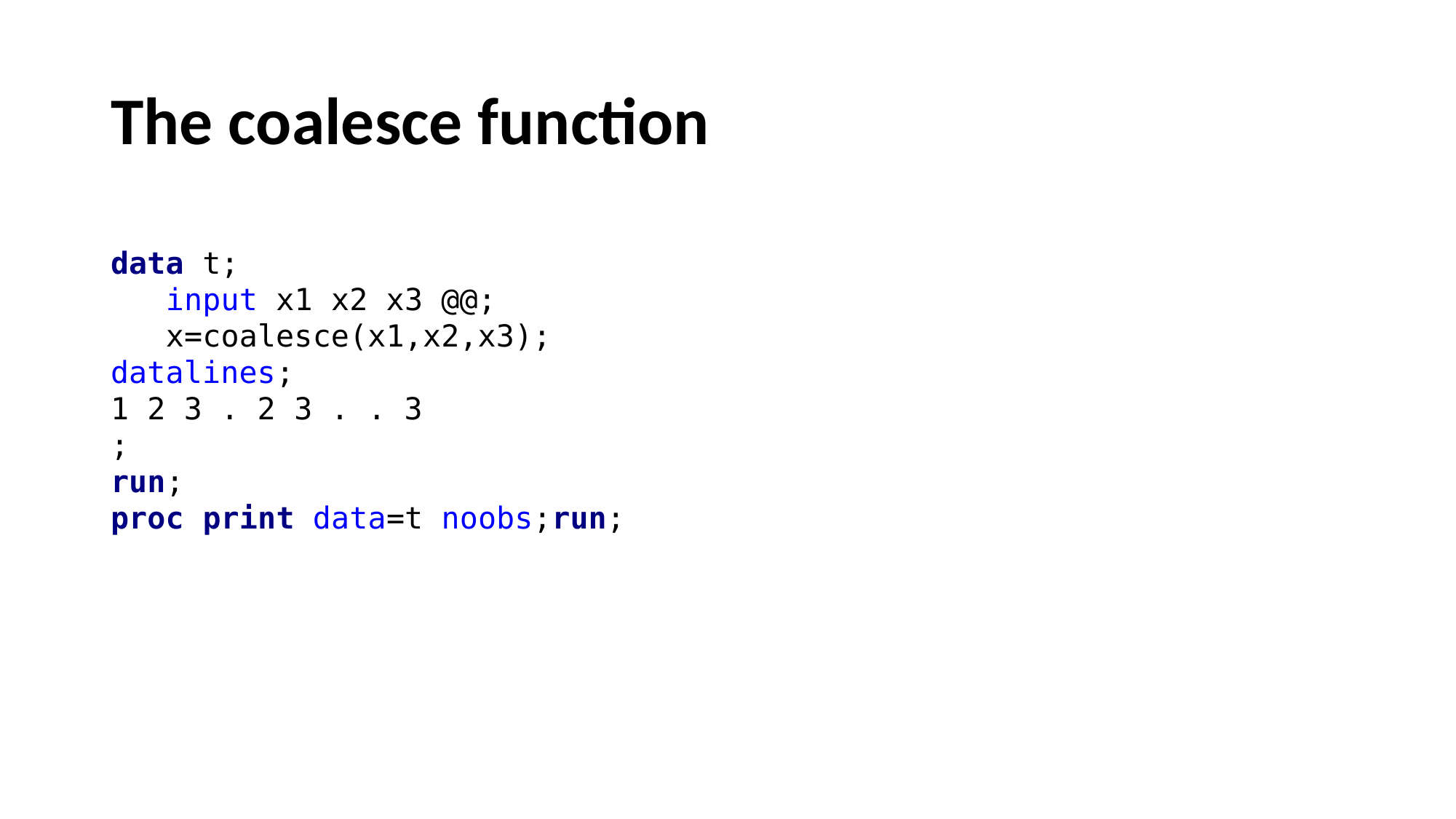

# The coalesce function
data t;
   input x1 x2 x3 @@;
   x=coalesce(x1,x2,x3);
datalines;
1 2 3 . 2 3 . . 3
;
run;
proc print data=t noobs;run;